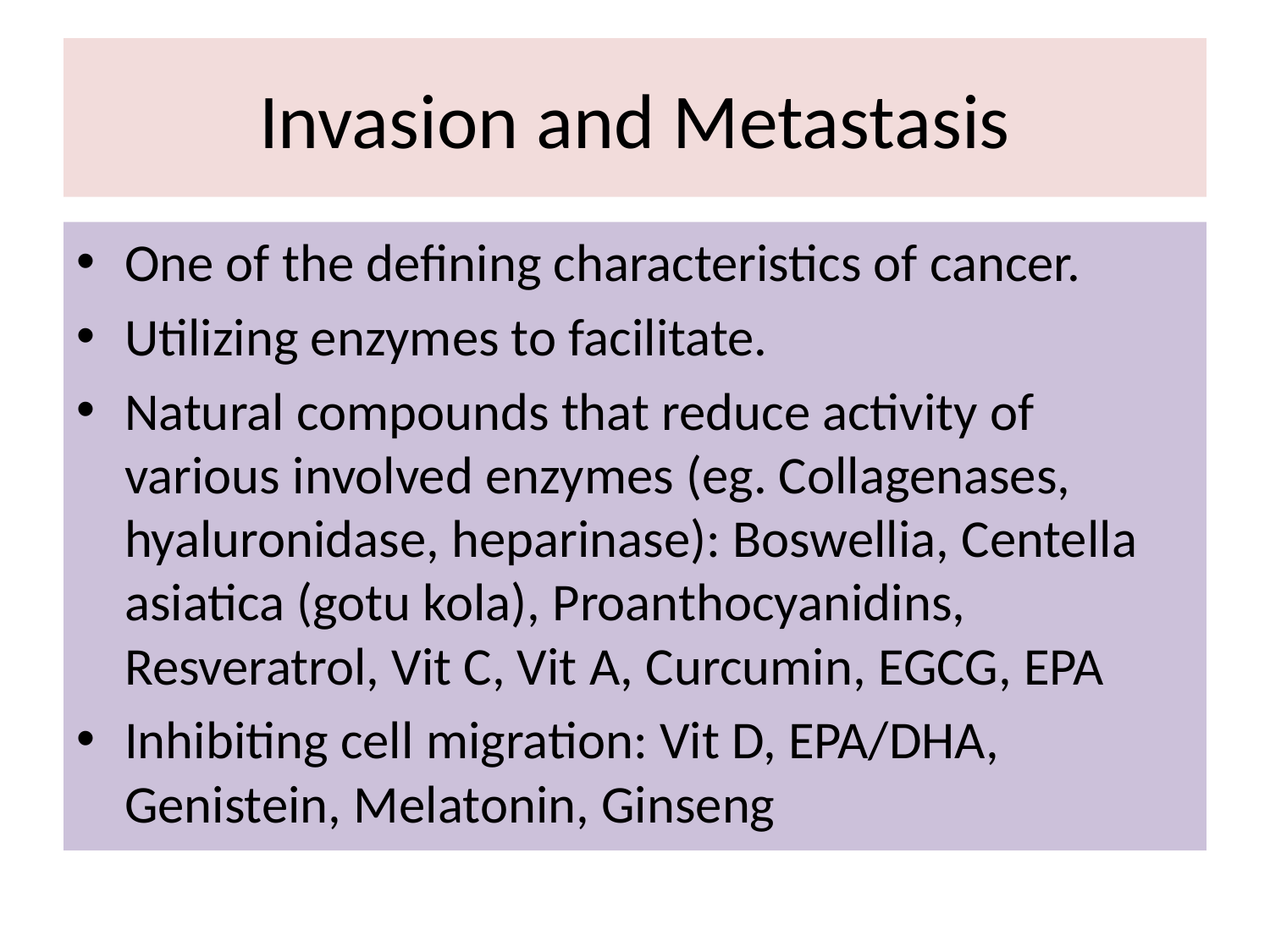

# Invasion and Metastasis
One of the defining characteristics of cancer.
Utilizing enzymes to facilitate.
Natural compounds that reduce activity of various involved enzymes (eg. Collagenases, hyaluronidase, heparinase): Boswellia, Centella asiatica (gotu kola), Proanthocyanidins, Resveratrol, Vit C, Vit A, Curcumin, EGCG, EPA
Inhibiting cell migration: Vit D, EPA/DHA, Genistein, Melatonin, Ginseng